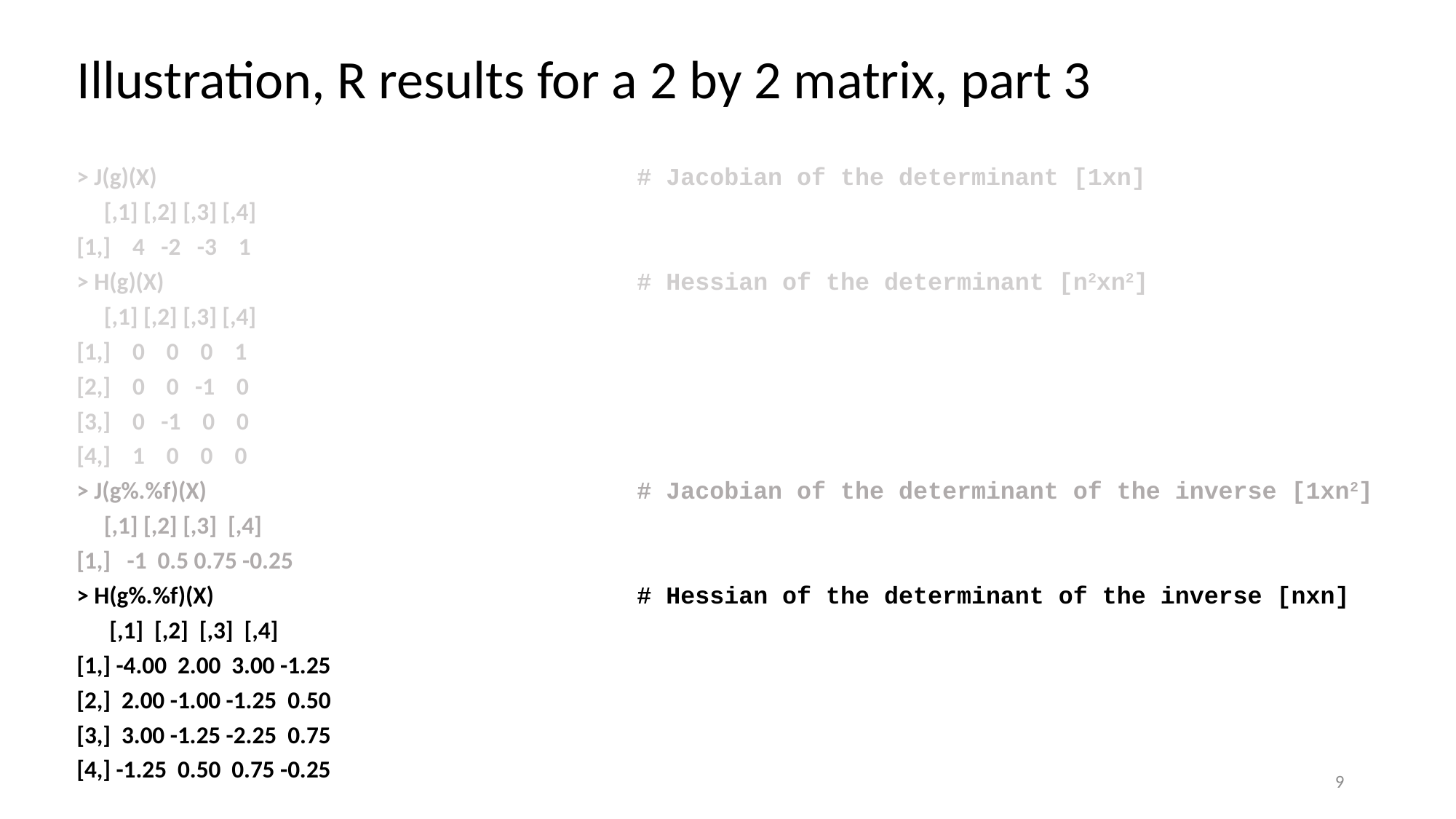

# Illustration, R results for a 2 by 2 matrix, part 3
> J(g)(X)					 # Jacobian of the determinant [1xn]
     [,1] [,2] [,3] [,4]
[1,]    4   -2   -3    1
> H(g)(X)					 # Hessian of the determinant [n2xn2]
     [,1] [,2] [,3] [,4]
[1,]    0    0    0    1
[2,]    0    0   -1    0
[3,]    0   -1    0    0
[4,]    1    0    0    0
> J(g%.%f)(X) 				 # Jacobian of the determinant of the inverse [1xn2]
     [,1] [,2] [,3]  [,4]
[1,]   -1  0.5 0.75 -0.25
> H(g%.%f)(X)				 # Hessian of the determinant of the inverse [nxn]
      [,1]  [,2]  [,3]  [,4]
[1,] -4.00  2.00  3.00 -1.25
[2,]  2.00 -1.00 -1.25  0.50
[3,]  3.00 -1.25 -2.25  0.75
[4,] -1.25  0.50  0.75 -0.25
9